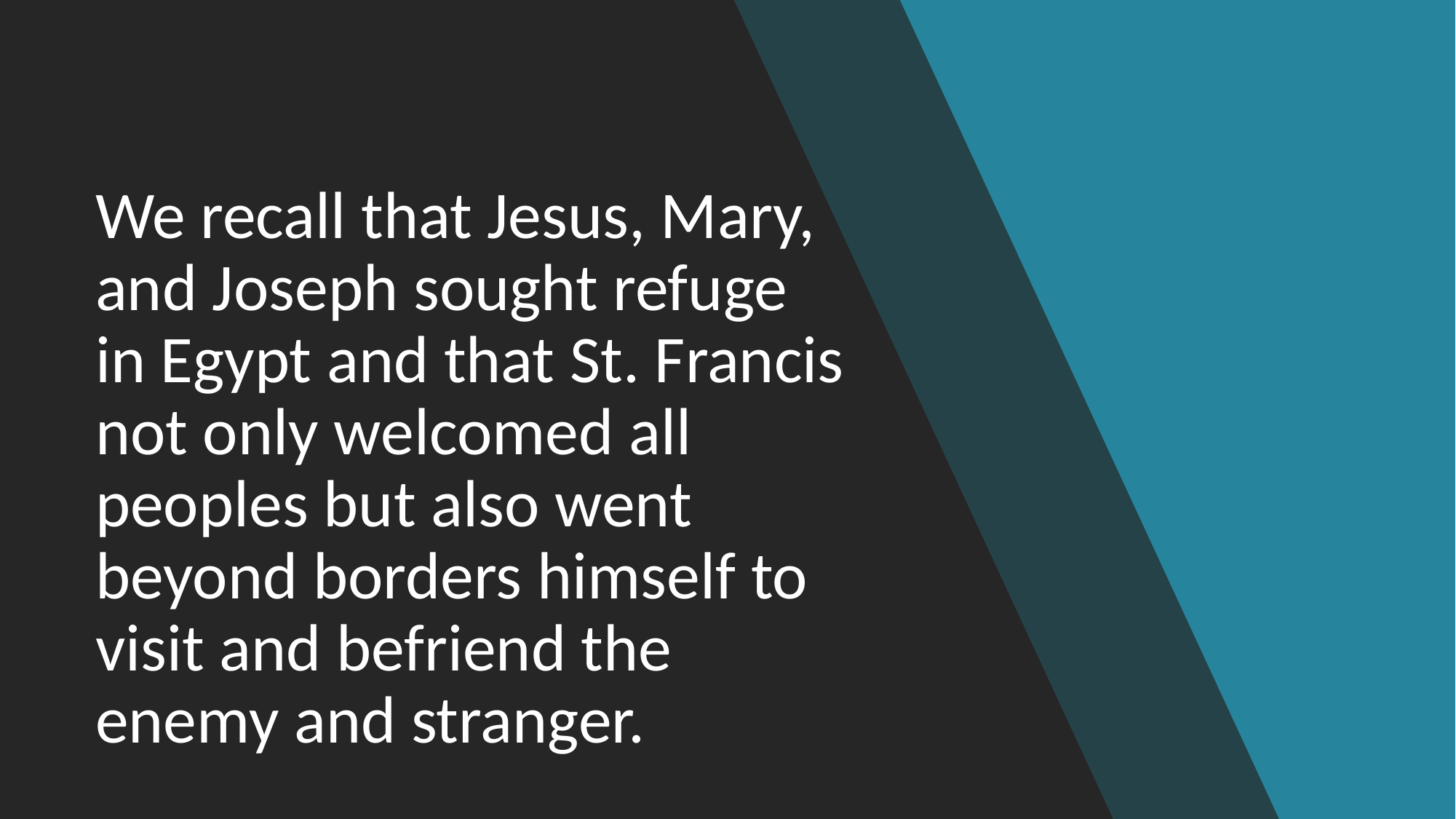

# We recall that Jesus, Mary, and Joseph sought refuge in Egypt and that St. Francis not only welcomed all peoples but also went beyond borders himself to visit and befriend the enemy and stranger.